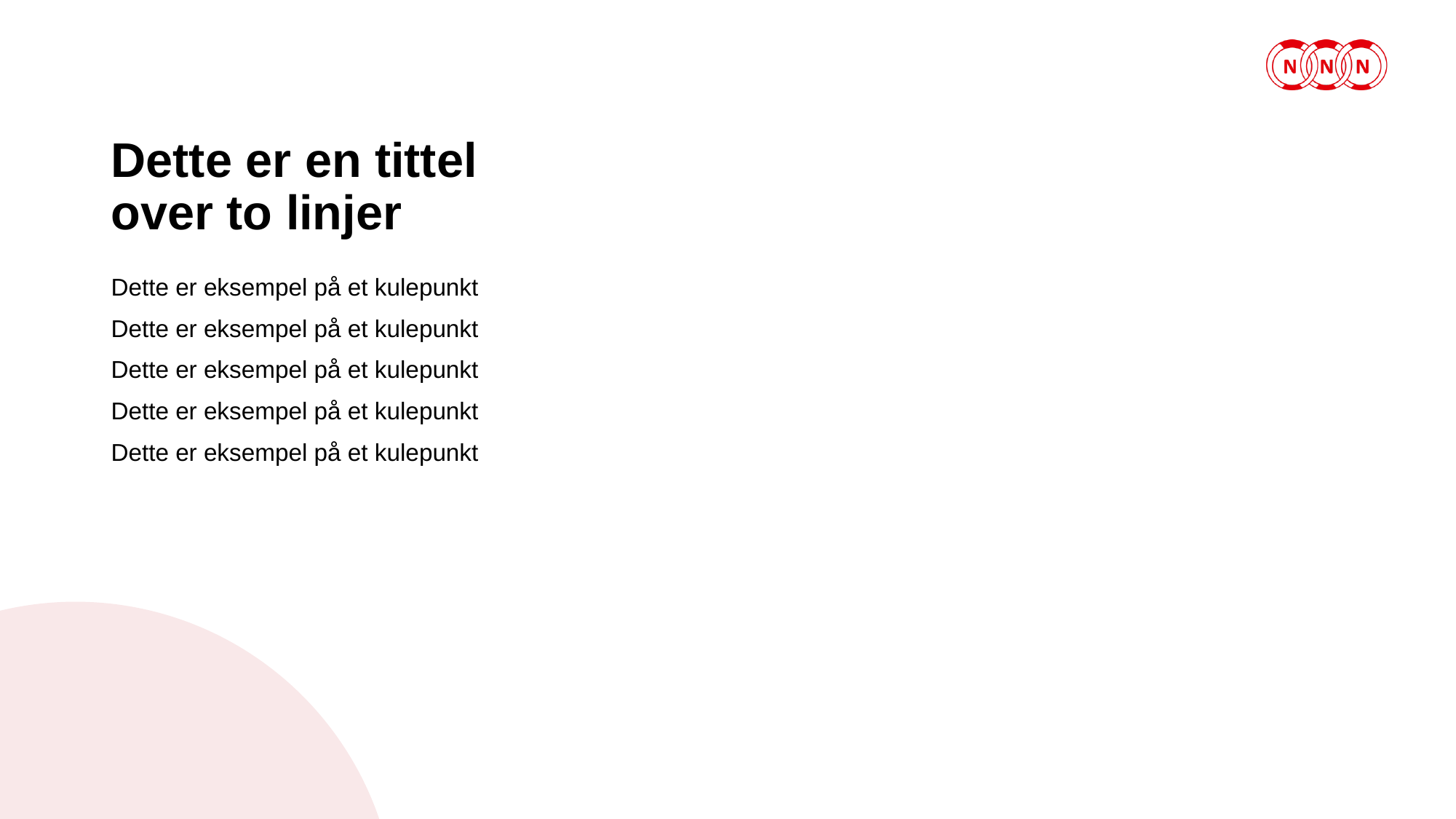

# Dette er en tittel over to linjer

Dette er eksempel på et kulepunkt
Dette er eksempel på et kulepunkt
Dette er eksempel på et kulepunkt
Dette er eksempel på et kulepunkt
Dette er eksempel på et kulepunkt